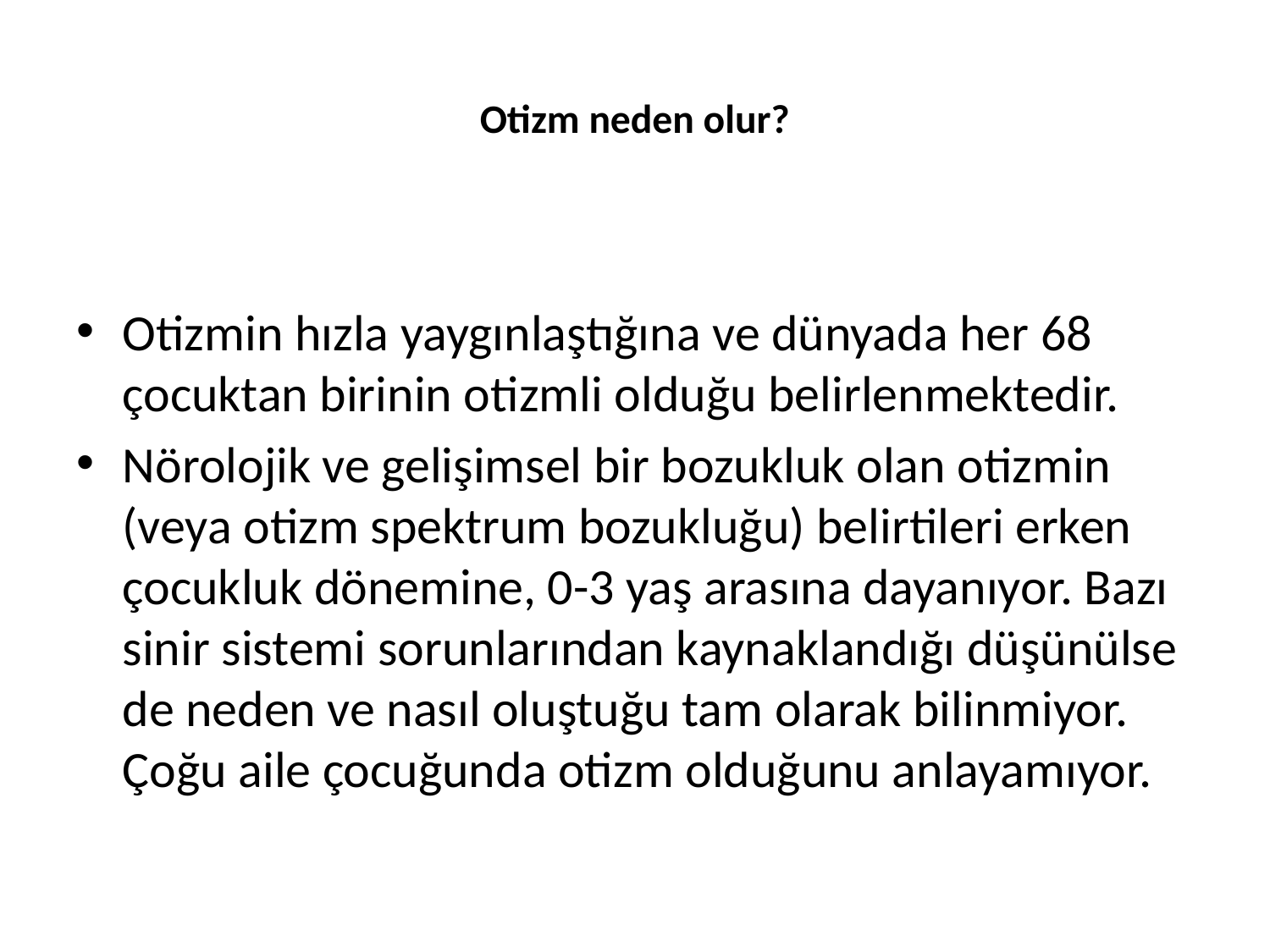

# Otizm neden olur?

Otizmin hızla yaygınlaştığına ve dünyada her 68 çocuktan birinin otizmli olduğu belirlenmektedir.
Nörolojik ve gelişimsel bir bozukluk olan otizmin (veya otizm spektrum bozukluğu) belirtileri erken çocukluk dönemine, 0-3 yaş arasına dayanıyor. Bazı sinir sistemi sorunlarından kaynaklandığı düşünülse de neden ve nasıl oluştuğu tam olarak bilinmiyor. Çoğu aile çocuğunda otizm olduğunu anlayamıyor.